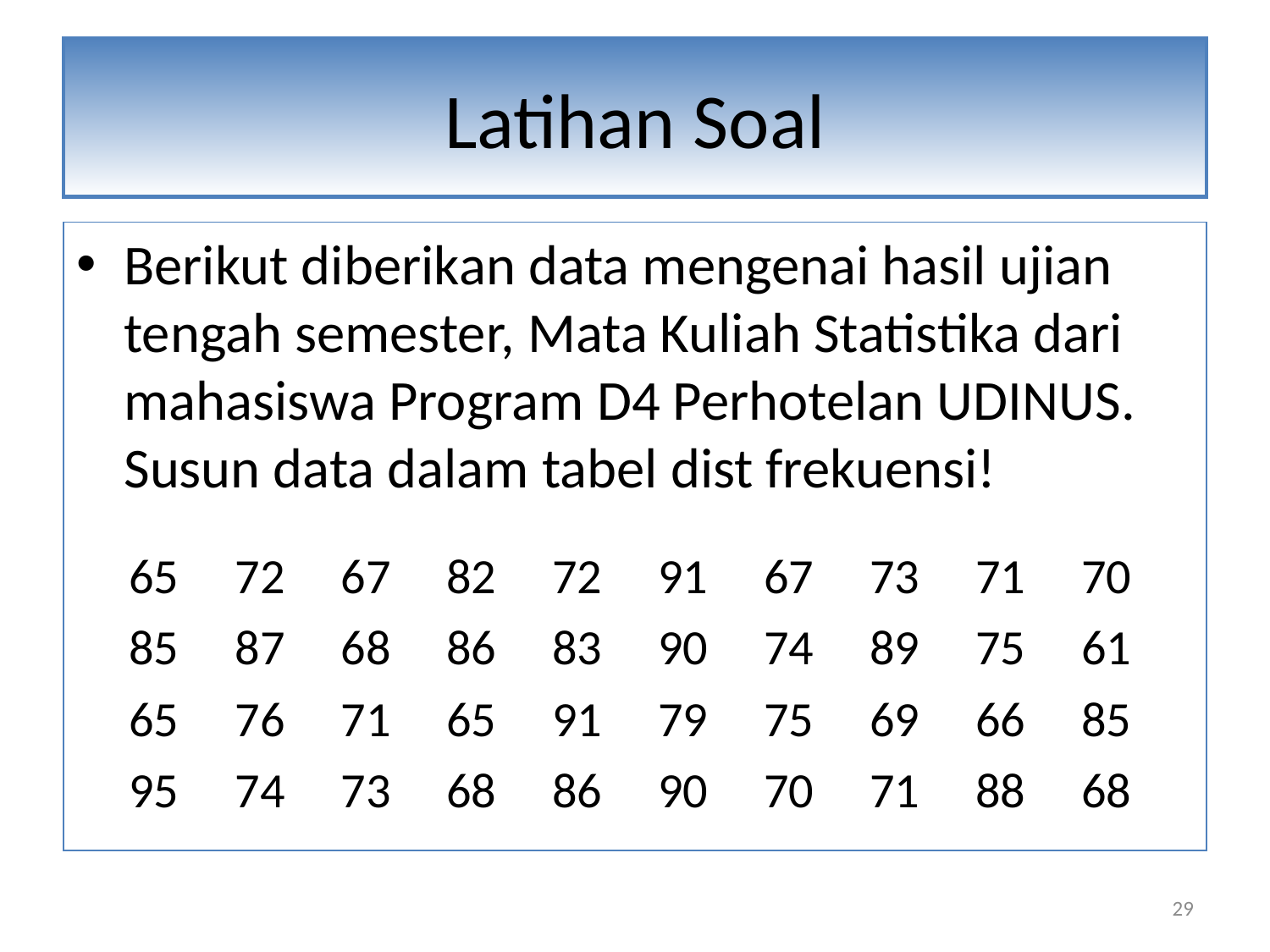

# Latihan Soal
Berikut diberikan data mengenai hasil ujian tengah semester, Mata Kuliah Statistika dari mahasiswa Program D4 Perhotelan UDINUS. Susun data dalam tabel dist frekuensi!

| 65 | 72 | 67 | 82 | 72 | 91 | 67 | 73 | 71 | 70 |
| --- | --- | --- | --- | --- | --- | --- | --- | --- | --- |
| 85 | 87 | 68 | 86 | 83 | 90 | 74 | 89 | 75 | 61 |
| 65 | 76 | 71 | 65 | 91 | 79 | 75 | 69 | 66 | 85 |
| 95 | 74 | 73 | 68 | 86 | 90 | 70 | 71 | 88 | 68 |
29